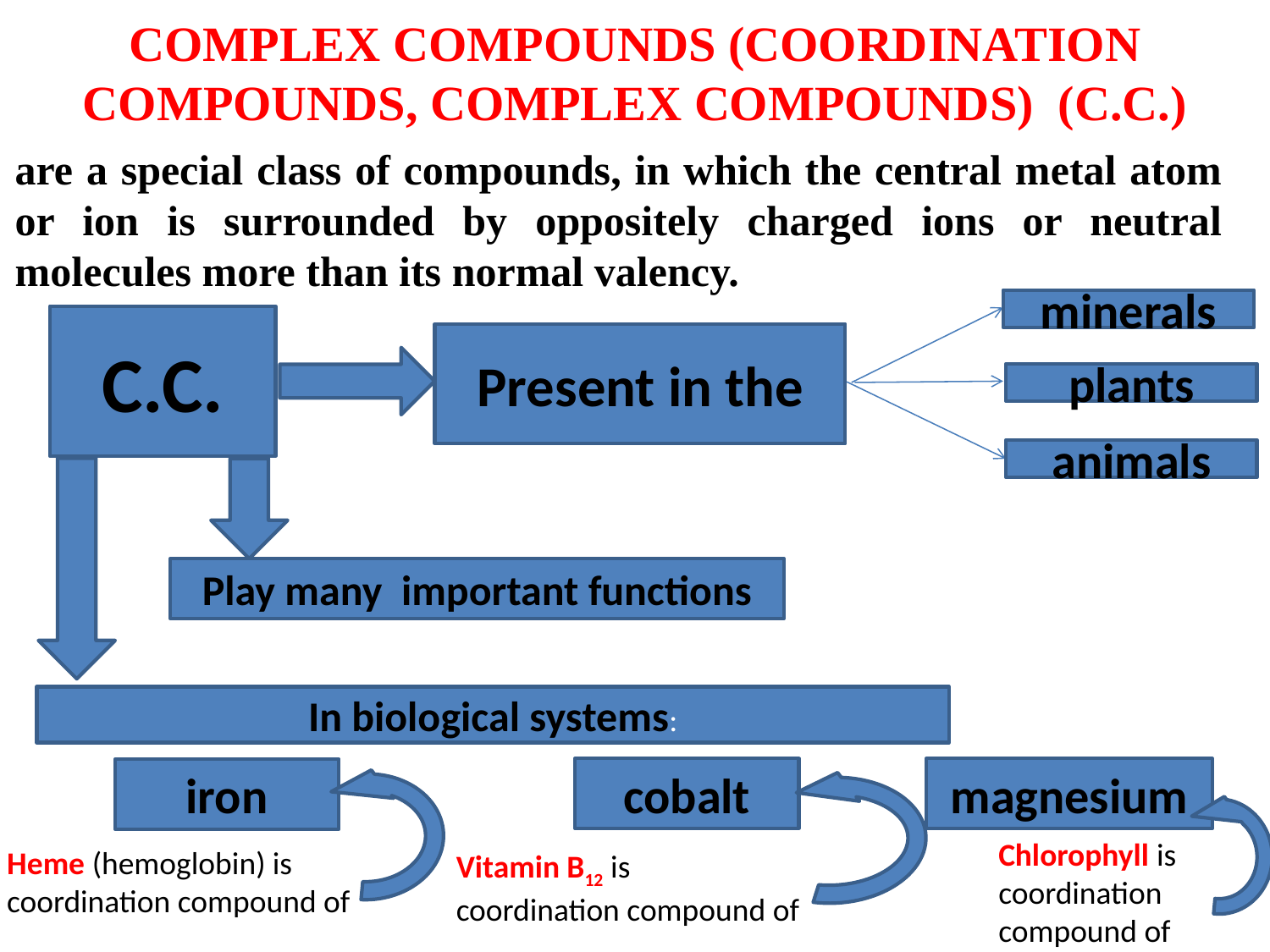

# Complex compounds (coordination compounds, complex compounds)  (C.C.)
are a special class of compounds, in which the central metal atom or ion is surrounded by oppositely charged ions or neutral molecules more than its normal valency.

minerals
C.C.
Present in the

plants
animals

Play many  important functions
In biological systems:
cobalt
magnesium
iron

Chlorophyll is
coordination
compound of
Heme (hemoglobin) is coordination compound of
Vitamin B12 is
coordination compound of